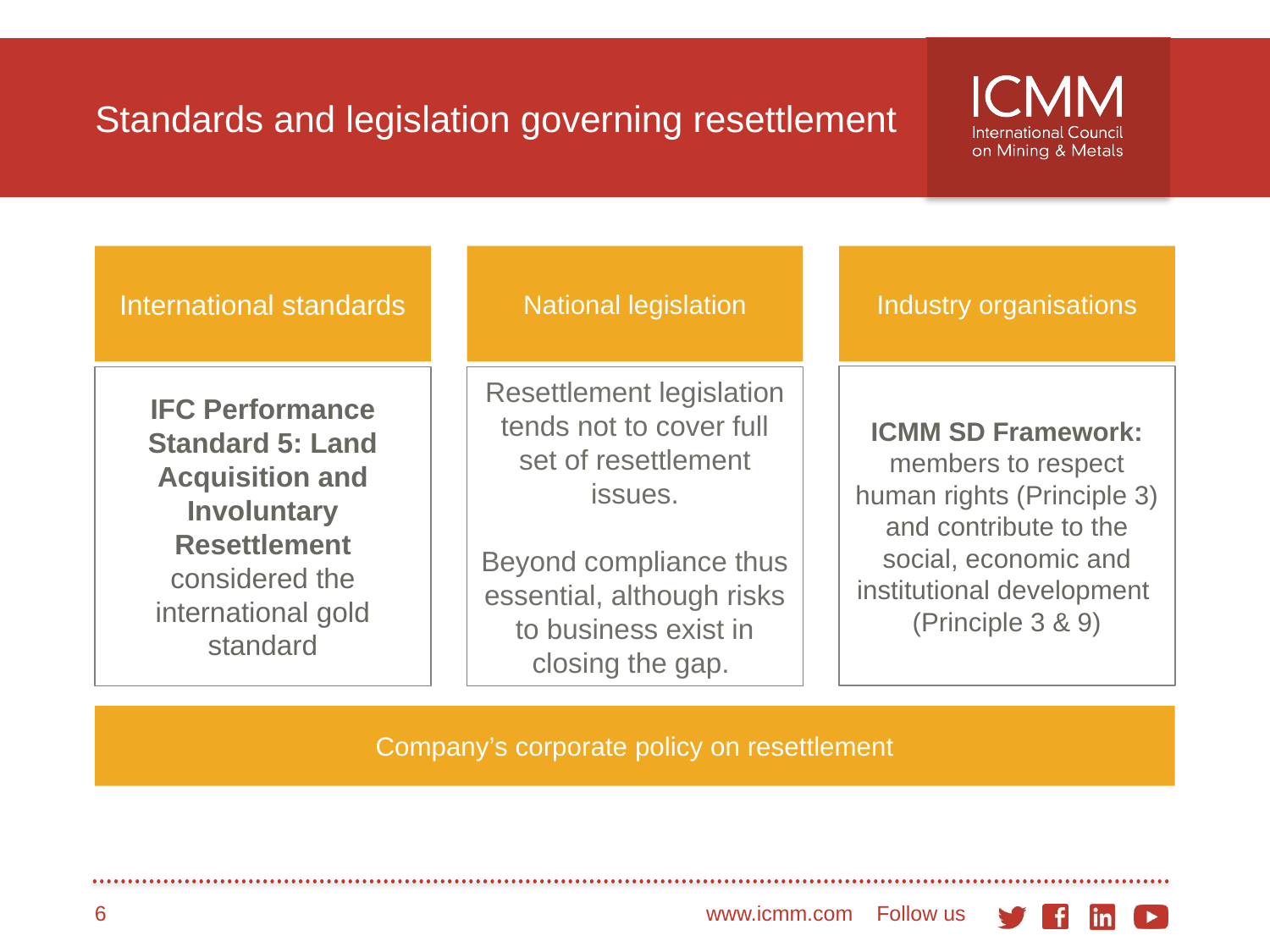

# Standards and legislation governing resettlement
International standards
National legislation
Industry organisations
ICMM SD Framework: members to respect human rights (Principle 3) and contribute to the social, economic and institutional development
(Principle 3 & 9)
IFC Performance Standard 5: Land Acquisition and Involuntary Resettlement considered the international gold standard
Resettlement legislation tends not to cover full set of resettlement issues.

Beyond compliance thus essential, although risks to business exist in closing the gap.
Company’s corporate policy on resettlement
6